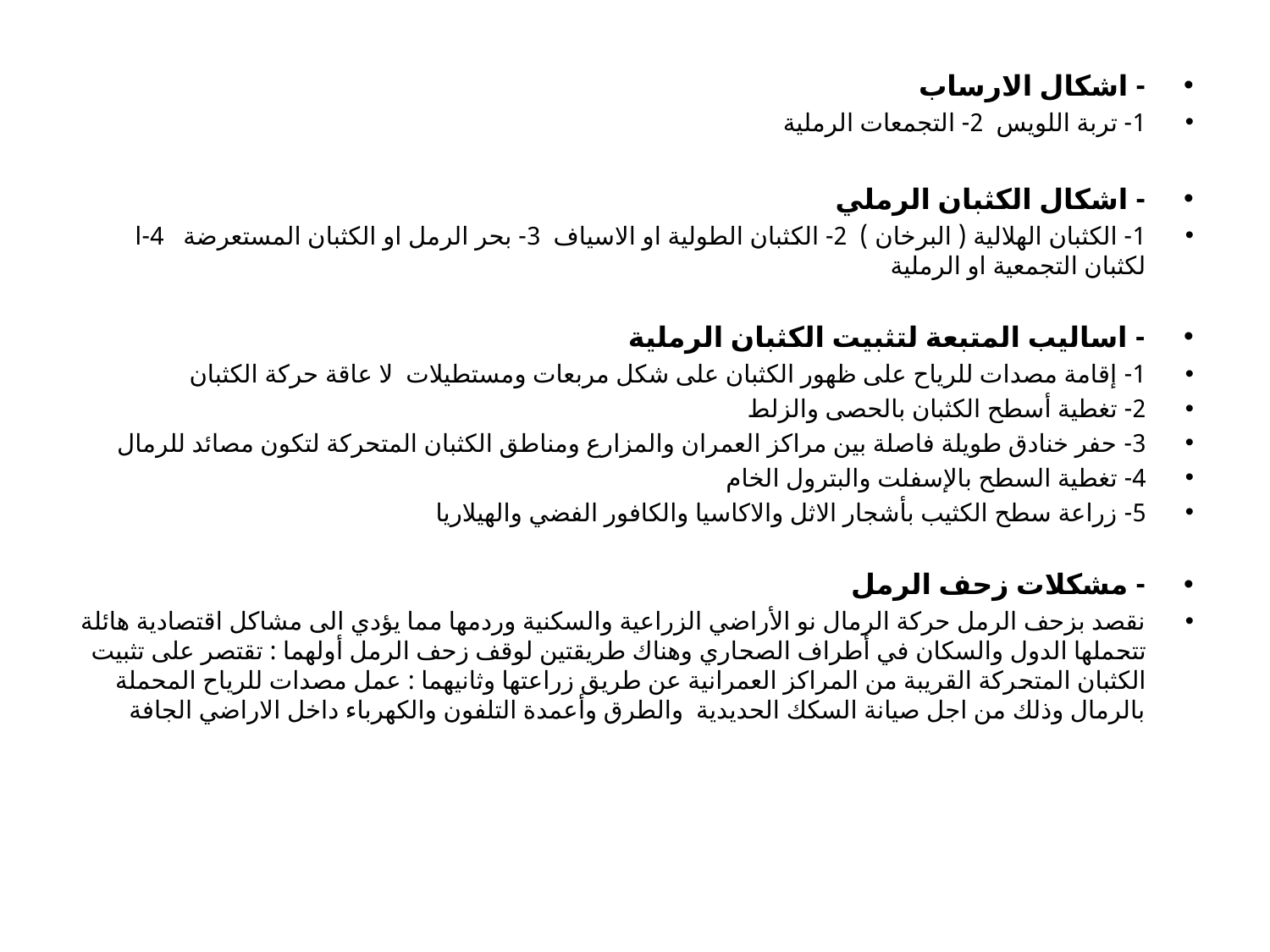

- اشكال الارساب
1- تربة اللويس  2- التجمعات الرملية

- اشكال الكثبان الرملي
1- الكثبان الهلالية ( البرخان )  2- الكثبان الطولية او الاسياف  3- بحر الرمل او الكثبان المستعرضة   4-ا لكثبان التجمعية او الرملية

- اساليب المتبعة لتثبيت الكثبان الرملية
1- إقامة مصدات للرياح على ظهور الكثبان على شكل مربعات ومستطيلات  لا عاقة حركة الكثبان
2- تغطية أسطح الكثبان بالحصى والزلط
3- حفر خنادق طويلة فاصلة بين مراكز العمران والمزارع ومناطق الكثبان المتحركة لتكون مصائد للرمال
4- تغطية السطح بالإسفلت والبترول الخام
5- زراعة سطح الكثيب بأشجار الاثل والاكاسيا والكافور الفضي والهيلاريا

- مشكلات زحف الرمل
نقصد بزحف الرمل حركة الرمال نو الأراضي الزراعية والسكنية وردمها مما يؤدي الى مشاكل اقتصادية هائلة تتحملها الدول والسكان في أطراف الصحاري وهناك طريقتين لوقف زحف الرمل أولهما : تقتصر على تثبيت الكثبان المتحركة القريبة من المراكز العمرانية عن طريق زراعتها وثانيهما : عمل مصدات للرياح المحملة بالرمال وذلك من اجل صيانة السكك الحديدية  والطرق وأعمدة التلفون والكهرباء داخل الاراضي الجافة